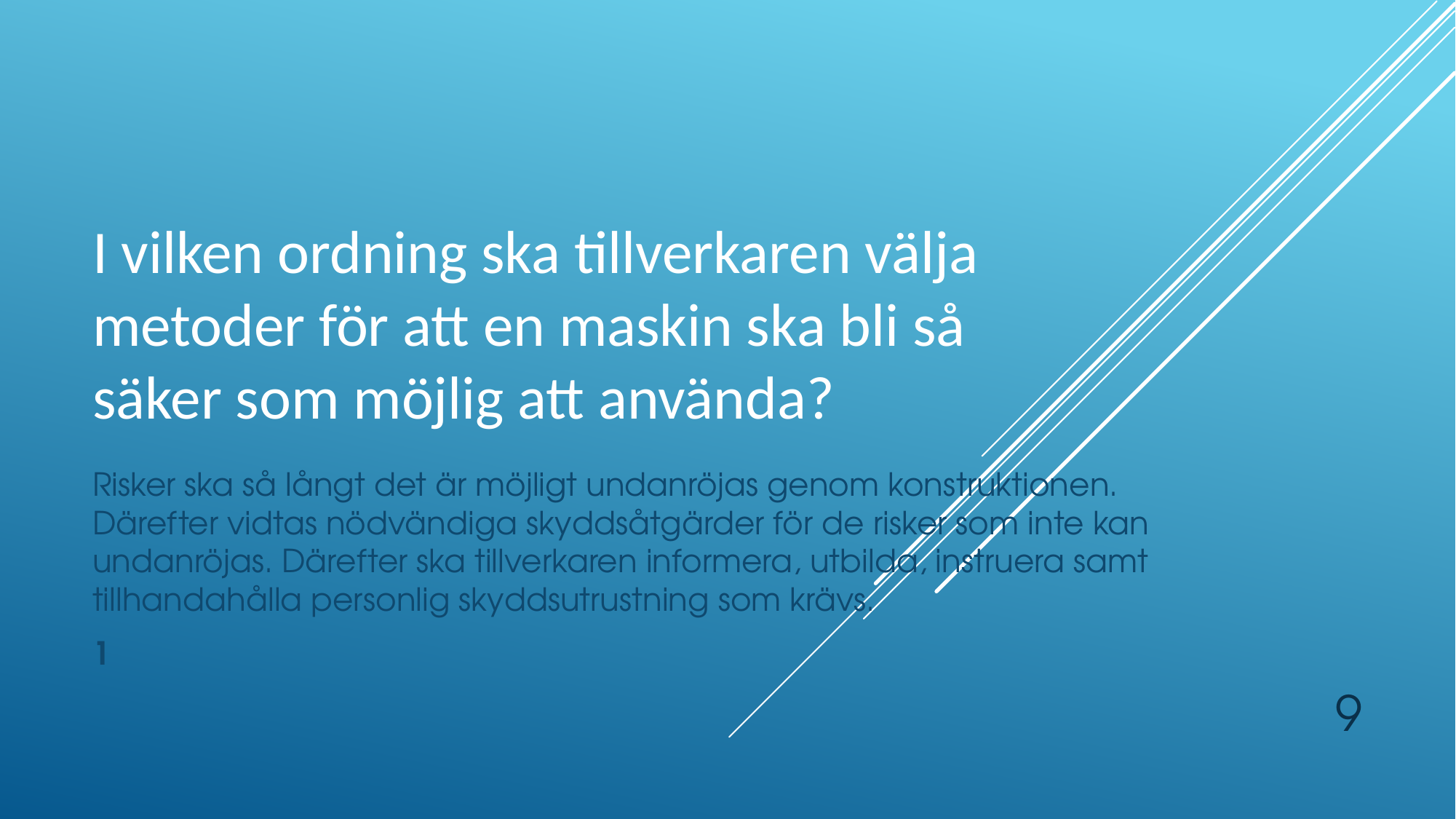

# I vilken ordning ska tillverkaren välja metoder för att en maskin ska bli så säker som möjlig att använda?
Risker ska så långt det är möjligt undanröjas genom konstruktionen.
Därefter vidtas nödvändiga skyddsåtgärder för de risker som inte kan undanröjas. Därefter ska tillverkaren informera, utbilda, instruera samt tillhandahålla personlig skyddsutrustning som krävs.
1
9